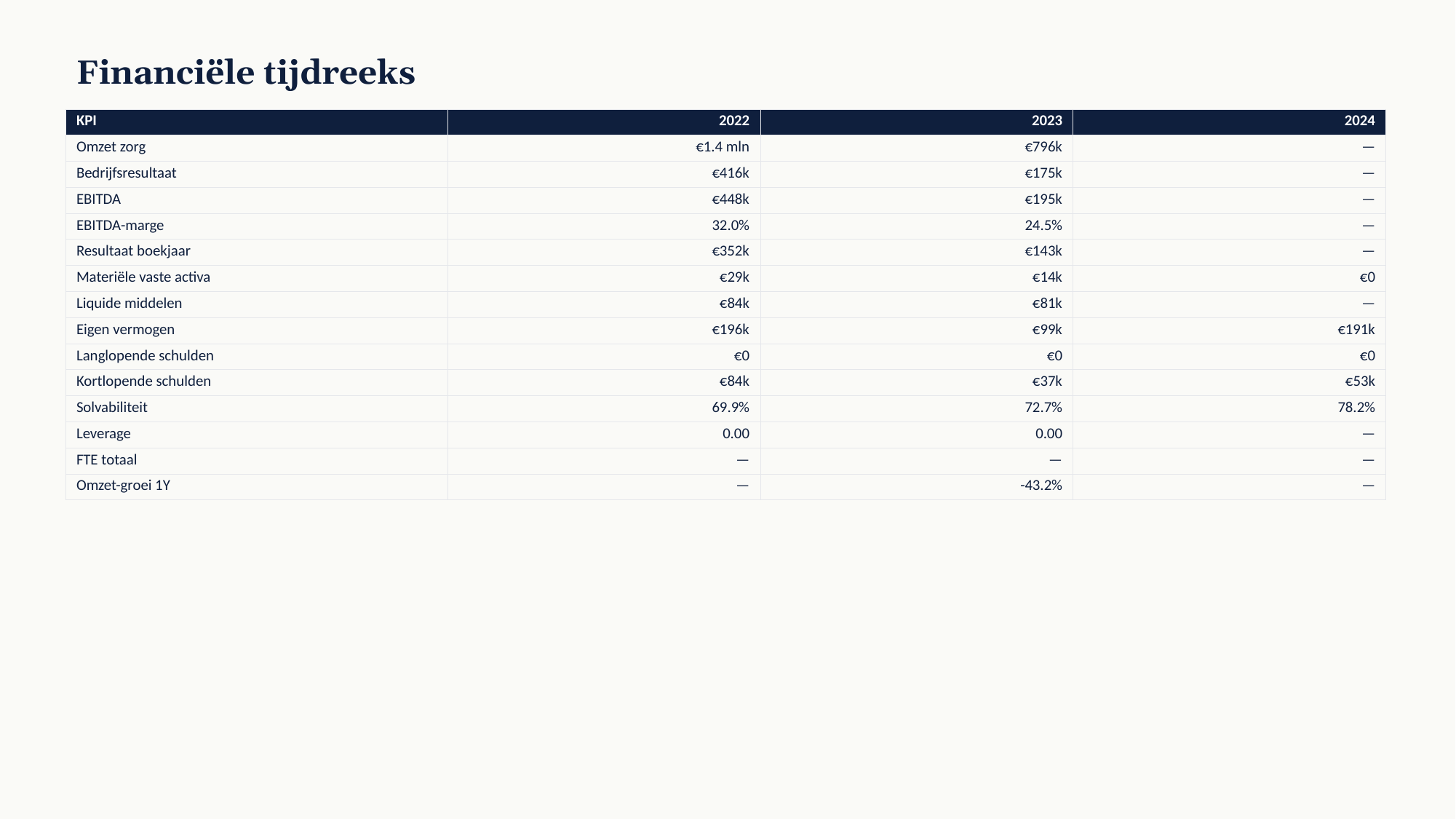

Financiële tijdreeks
| KPI | 2022 | 2023 | 2024 |
| --- | --- | --- | --- |
| Omzet zorg | €1.4 mln | €796k | — |
| Bedrijfsresultaat | €416k | €175k | — |
| EBITDA | €448k | €195k | — |
| EBITDA-marge | 32.0% | 24.5% | — |
| Resultaat boekjaar | €352k | €143k | — |
| Materiële vaste activa | €29k | €14k | €0 |
| Liquide middelen | €84k | €81k | — |
| Eigen vermogen | €196k | €99k | €191k |
| Langlopende schulden | €0 | €0 | €0 |
| Kortlopende schulden | €84k | €37k | €53k |
| Solvabiliteit | 69.9% | 72.7% | 78.2% |
| Leverage | 0.00 | 0.00 | — |
| FTE totaal | — | — | — |
| Omzet-groei 1Y | — | -43.2% | — |